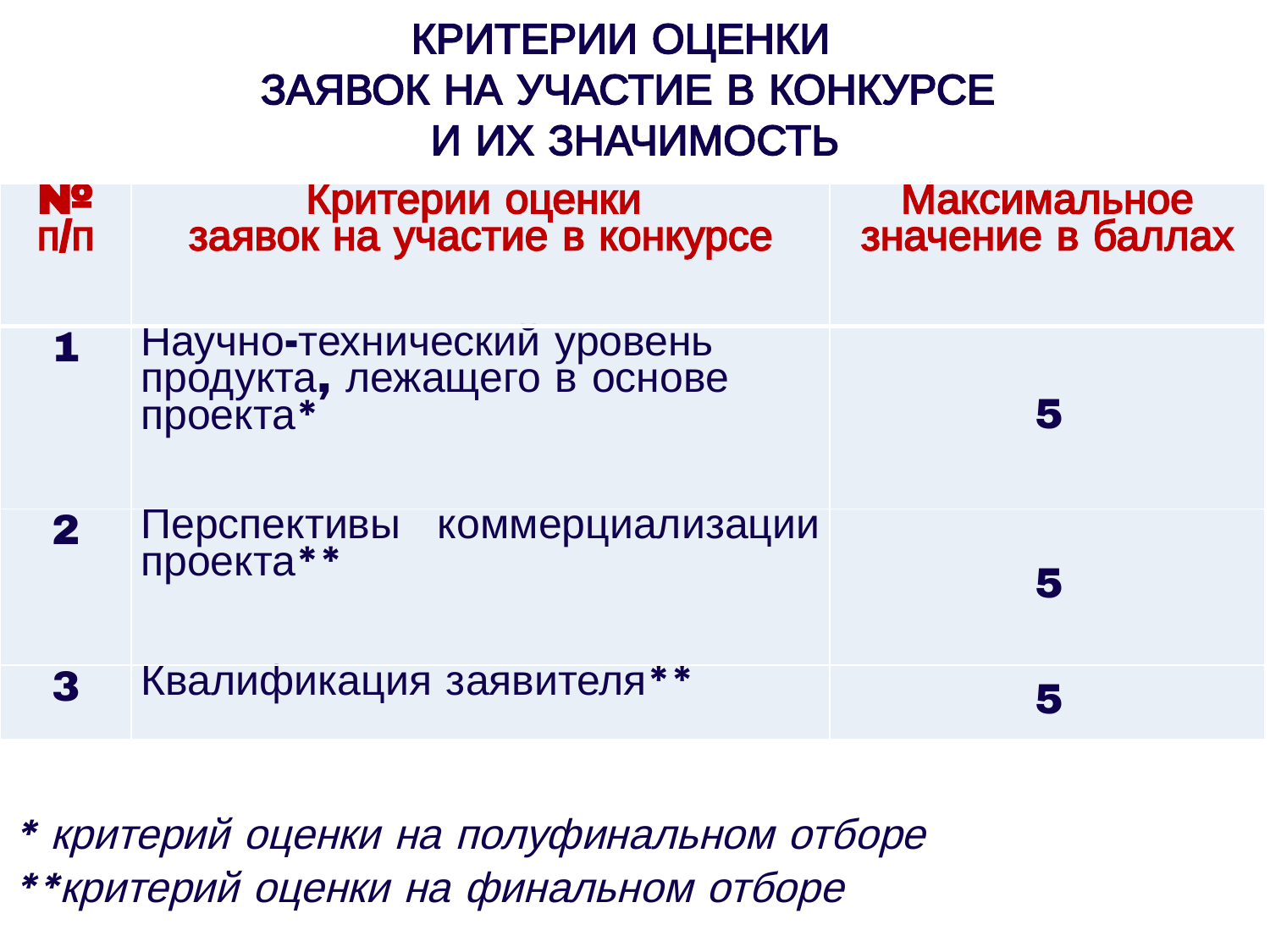

# КРИТЕРИИ ОЦЕНКИ ЗАЯВОК НА УЧАСТИЕ В КОНКУРСЕ И ИХ ЗНАЧИМОСТЬ
| № п/п | Критерии оценки заявок на участие в конкурсе | Максимальное значение в баллах |
| --- | --- | --- |
| 1 | Научно-технический уровень продукта, лежащего в основе проекта\* | 5 |
| 2 | Перспективы коммерциализации проекта\*\* | 5 |
| 3 | Квалификация заявителя\*\* | 5 |
|  |  |  |
| \* критерий оценки на полуфинальном отборе \*\*критерий оценки на финальном отборе |  |  |